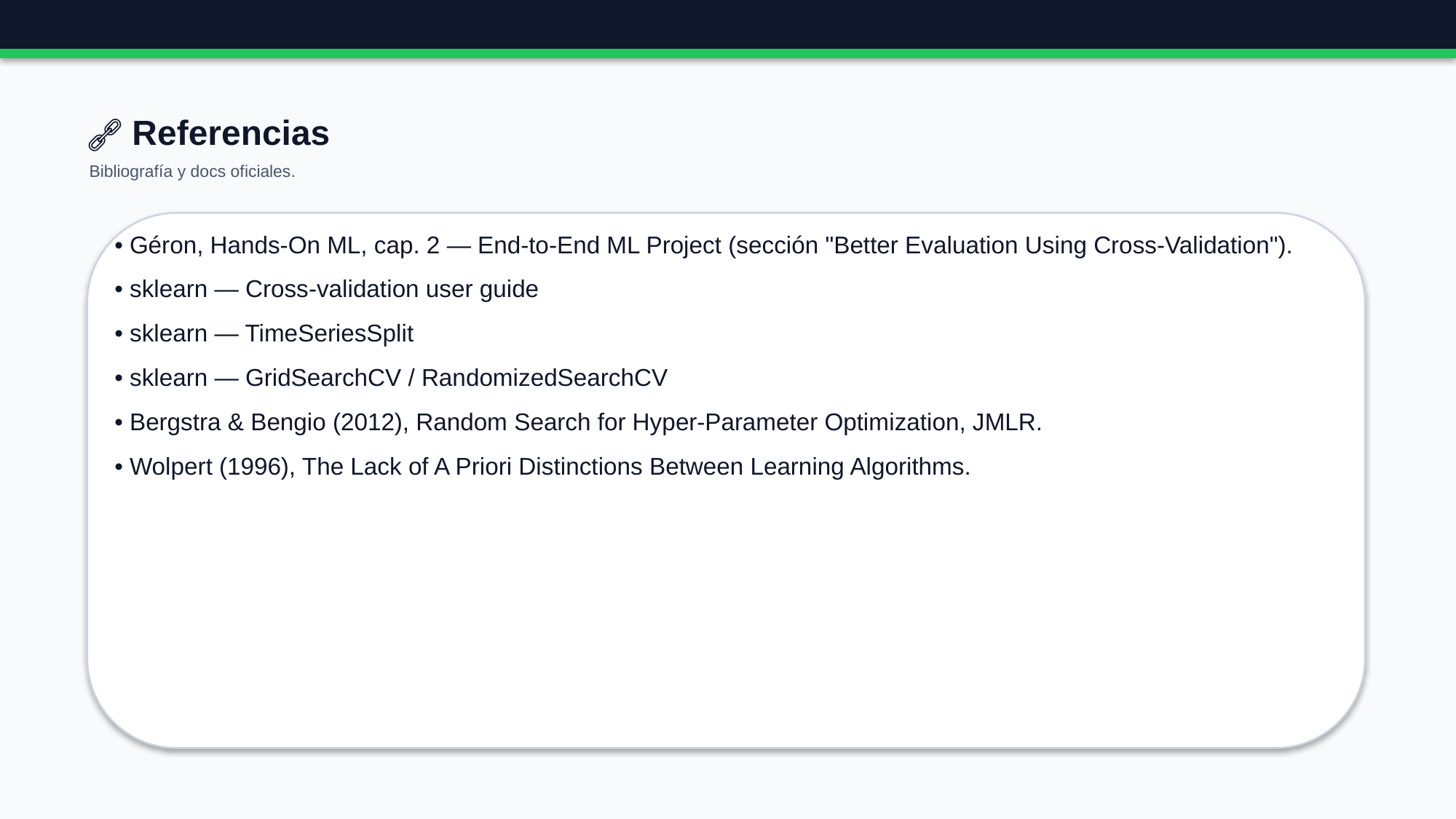

🔗 Referencias
Bibliografía y docs oficiales.

• Géron, Hands-On ML, cap. 2 — End-to-End ML Project (sección "Better Evaluation Using Cross-Validation").
• sklearn — Cross-validation user guide
• sklearn — TimeSeriesSplit
• sklearn — GridSearchCV / RandomizedSearchCV
• Bergstra & Bengio (2012), Random Search for Hyper-Parameter Optimization, JMLR.
• Wolpert (1996), The Lack of A Priori Distinctions Between Learning Algorithms.